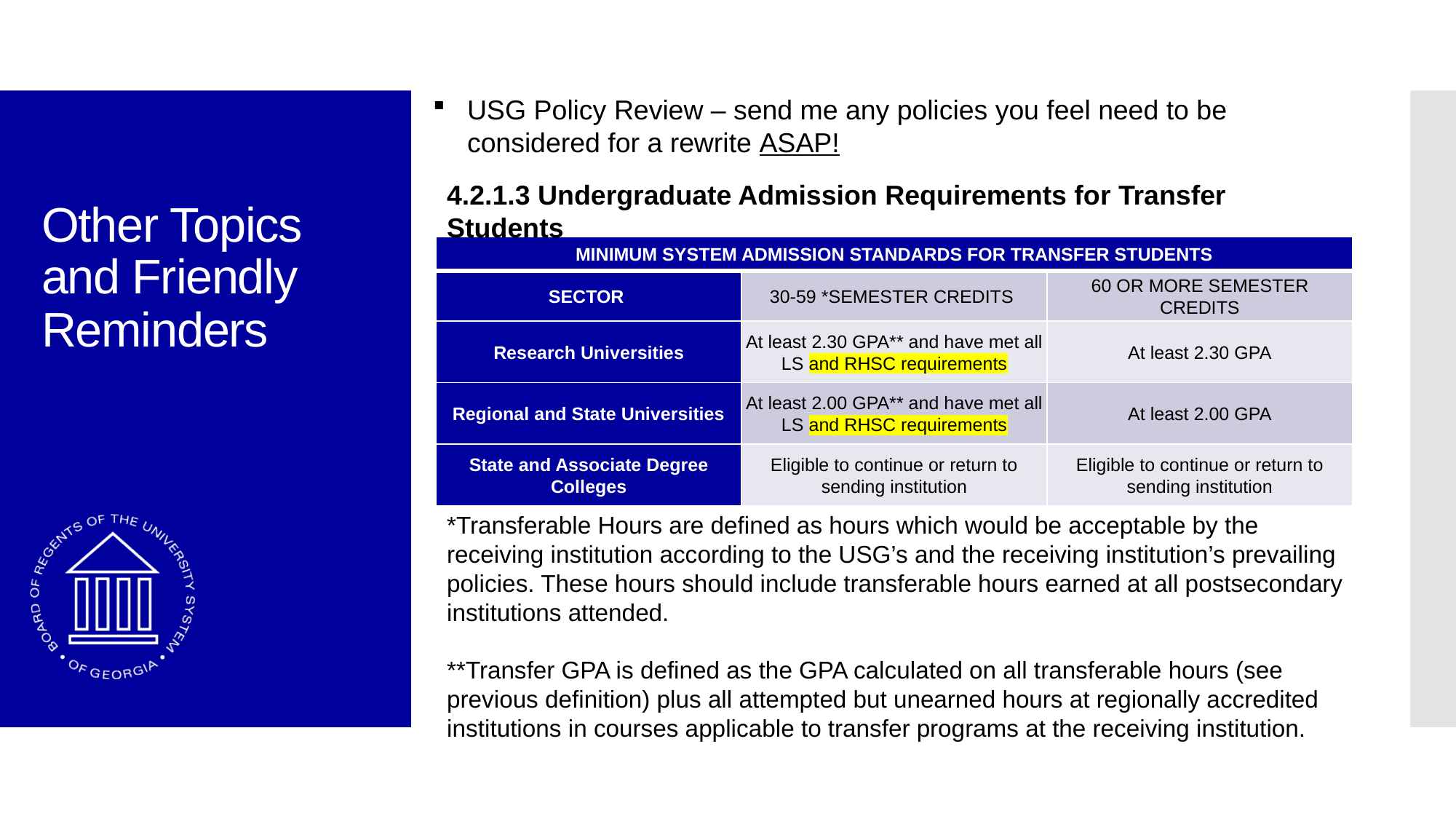

USG Policy Review – send me any policies you feel need to be considered for a rewrite ASAP!
# Other Topics and Friendly Reminders
4.2.1.3 Undergraduate Admission Requirements for Transfer Students
| MINIMUM SYSTEM ADMISSION STANDARDS FOR TRANSFER STUDENTS |  |  |
| --- | --- | --- |
| SECTOR | 30-59 \*SEMESTER CREDITS | 60 OR MORE SEMESTER CREDITS |
| Research Universities | At least 2.30 GPA\*\* and have met all LS and RHSC requirements | At least 2.30 GPA |
| Regional and State Universities | At least 2.00 GPA\*\* and have met all LS and RHSC requirements | At least 2.00 GPA |
| State and Associate Degree Colleges | Eligible to continue or return to sending institution | Eligible to continue or return to sending institution |
*Transferable Hours are defined as hours which would be acceptable by the receiving institution according to the USG’s and the receiving institution’s prevailing policies. These hours should include transferable hours earned at all postsecondary institutions attended.

**Transfer GPA is defined as the GPA calculated on all transferable hours (see previous definition) plus all attempted but unearned hours at regionally accredited institutions in courses applicable to transfer programs at the receiving institution.